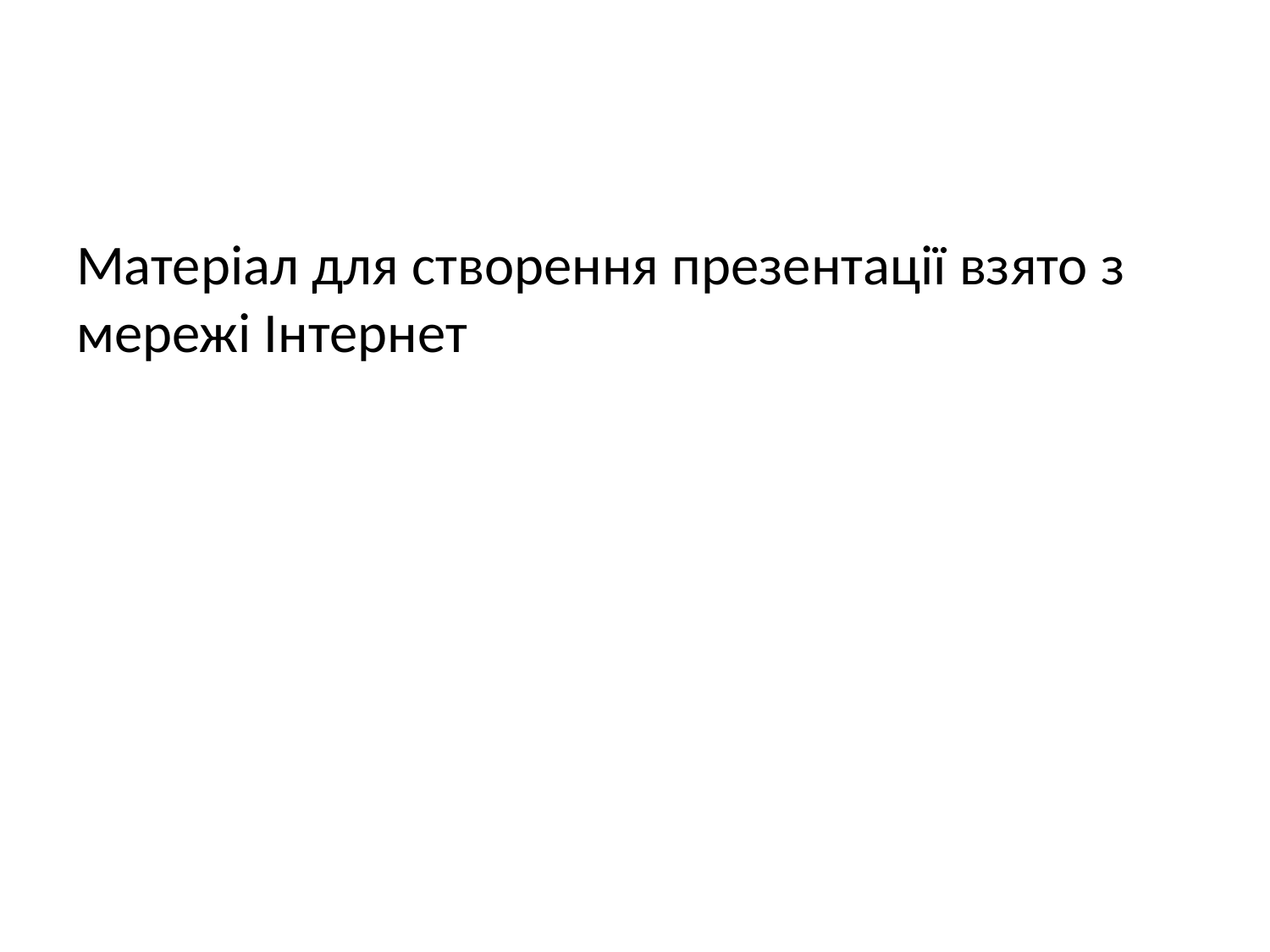

#
Матеріал для створення презентації взято з мережі Інтернет